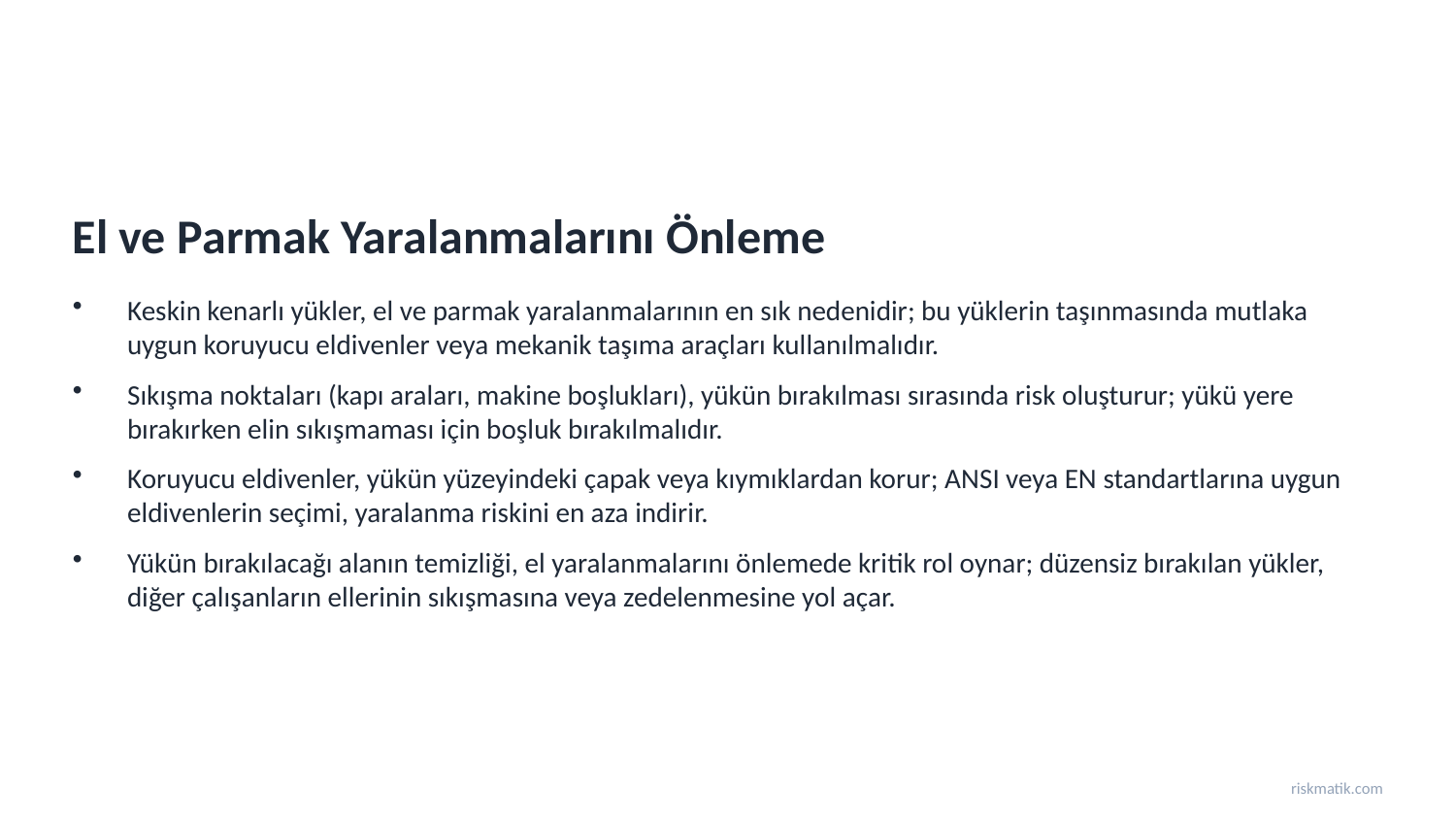

El ve Parmak Yaralanmalarını Önleme
Keskin kenarlı yükler, el ve parmak yaralanmalarının en sık nedenidir; bu yüklerin taşınmasında mutlaka uygun koruyucu eldivenler veya mekanik taşıma araçları kullanılmalıdır.
Sıkışma noktaları (kapı araları, makine boşlukları), yükün bırakılması sırasında risk oluşturur; yükü yere bırakırken elin sıkışmaması için boşluk bırakılmalıdır.
Koruyucu eldivenler, yükün yüzeyindeki çapak veya kıymıklardan korur; ANSI veya EN standartlarına uygun eldivenlerin seçimi, yaralanma riskini en aza indirir.
Yükün bırakılacağı alanın temizliği, el yaralanmalarını önlemede kritik rol oynar; düzensiz bırakılan yükler, diğer çalışanların ellerinin sıkışmasına veya zedelenmesine yol açar.
riskmatik.com